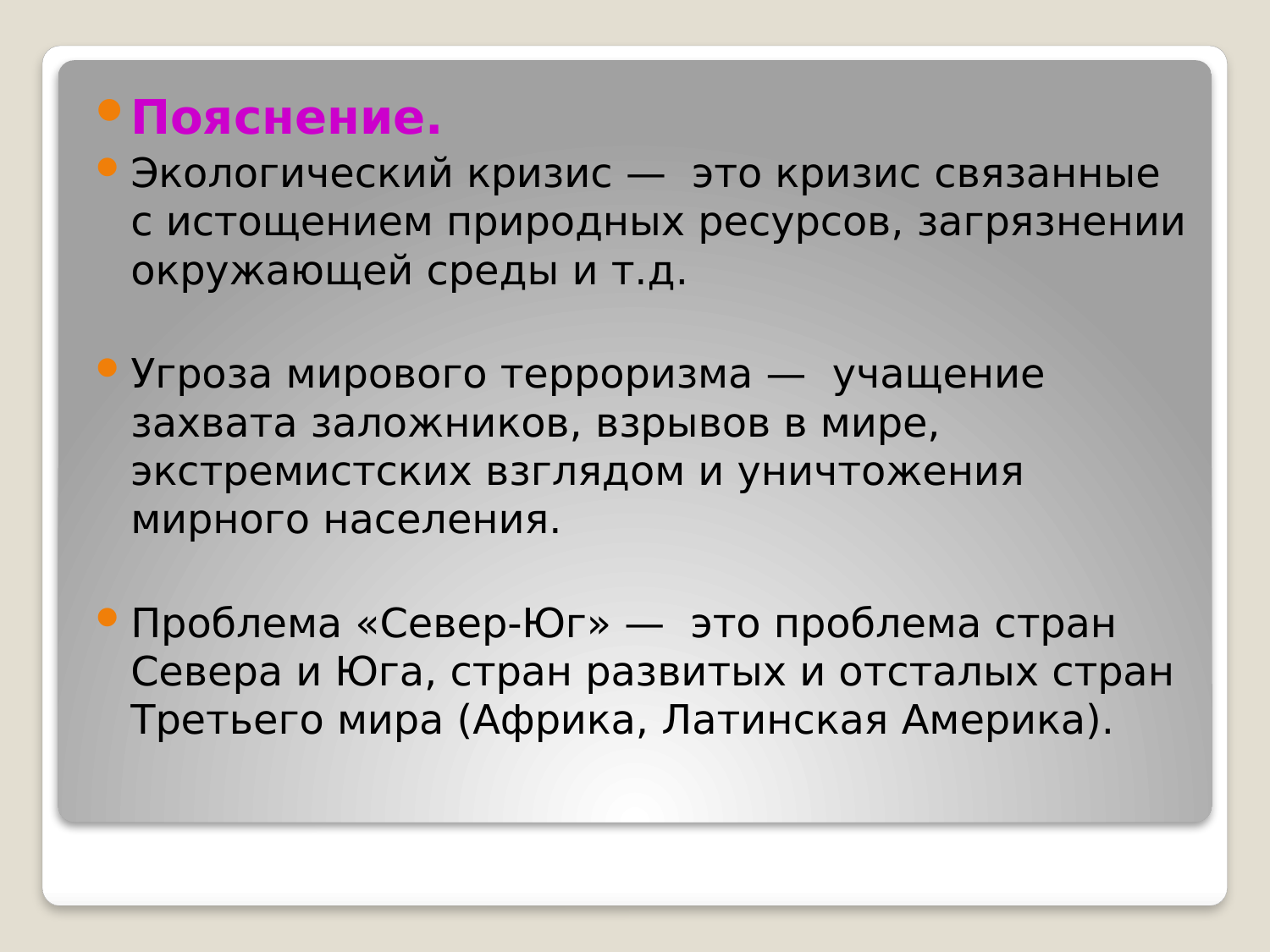

Пояснение.
Экологический кризис —  это кризис связанные с истощением природных ресурсов, загрязнении окружающей среды и т.д.

Угроза мирового терроризма —  учащение захвата заложников, взрывов в мире, экстремистских взглядом и уничтожения мирного населения.

Проблема «Север-Юг» —  это проблема стран Севера и Юга, стран развитых и отсталых стран Третьего мира (Африка, Латинская Америка).

#